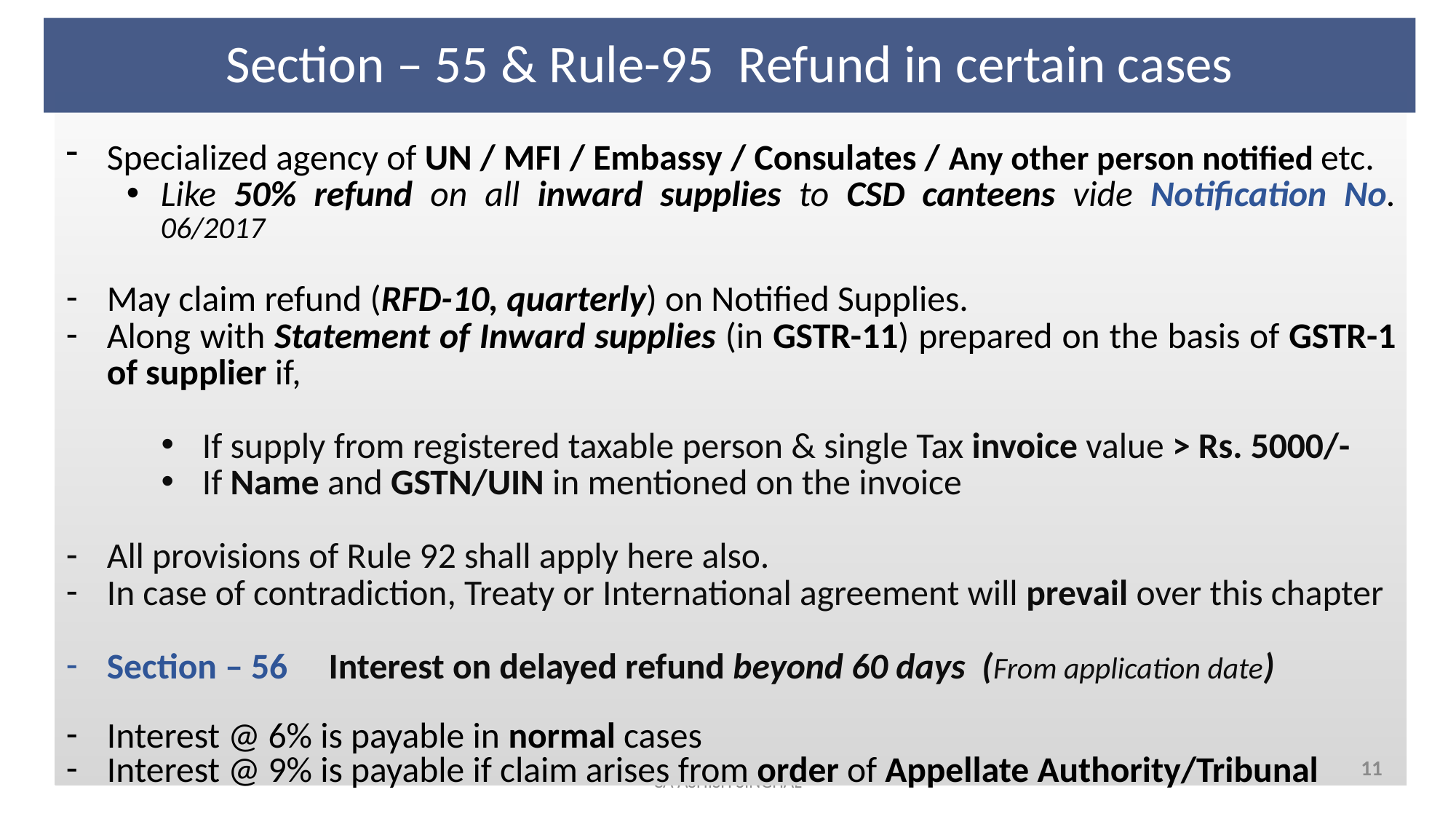

# Section – 55 & Rule-95  Refund in certain cases

Specialized agency of UN / MFI / Embassy / Consulates / Any other person notified etc.
Like 50% refund on all inward supplies to CSD canteens vide Notification No. 06/2017

May claim refund (RFD-10, quarterly) on Notified Supplies.
Along with Statement of Inward supplies (in GSTR-11) prepared on the basis of GSTR-1 of supplier if,

If supply from registered taxable person & single Tax invoice value > Rs. 5000/-
If Name and GSTN/UIN in mentioned on the invoice

All provisions of Rule 92 shall apply here also.
In case of contradiction, Treaty or International agreement will prevail over this chapter

Section – 56     Interest on delayed refund beyond 60 days  (From application date)

Interest @ 6% is payable in normal cases
Interest @ 9% is payable if claim arises from order of Appellate Authority/Tribunal

11
CA ASHISH SINGHAL